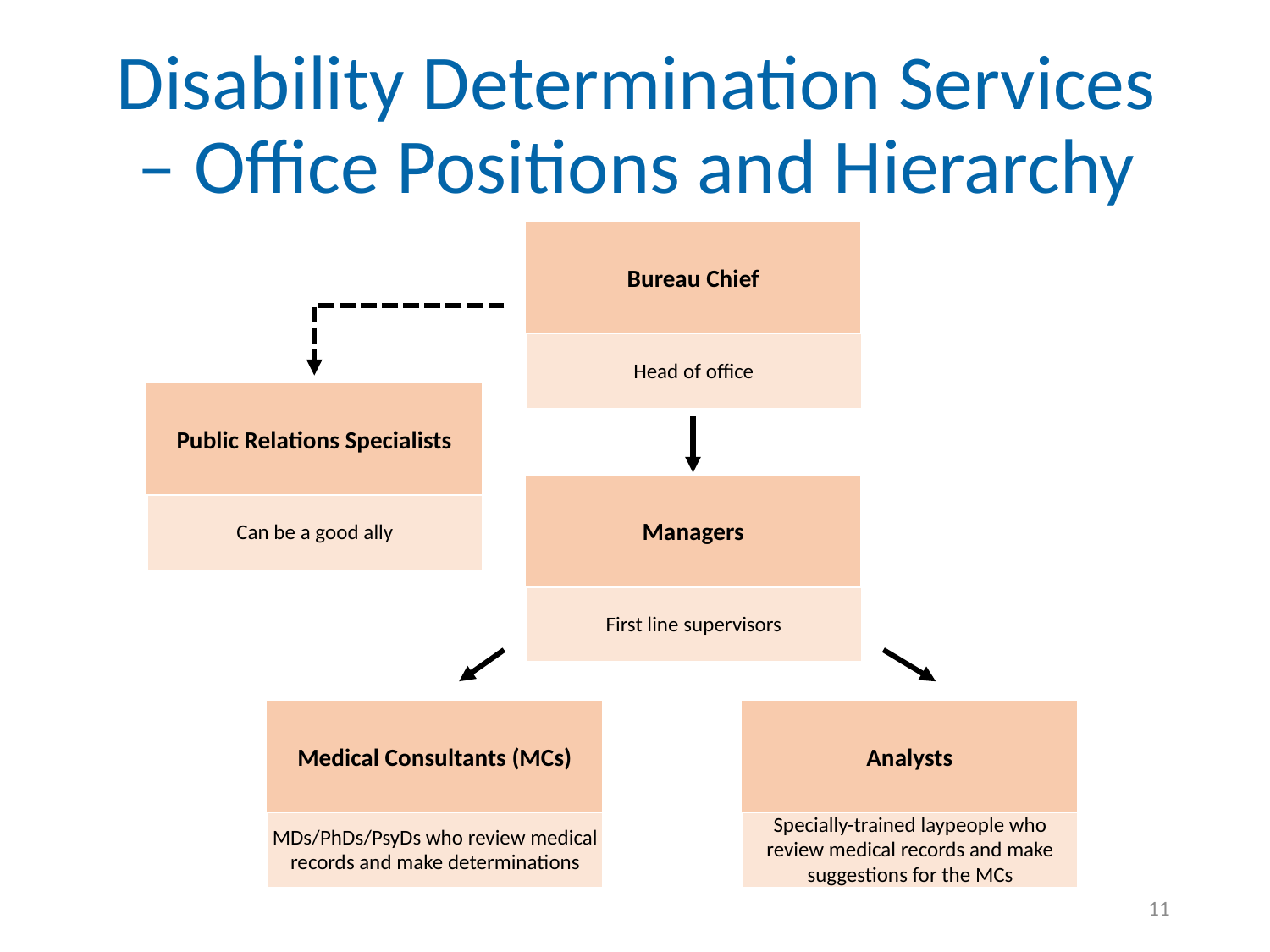

# Disability Determination Services – Office Positions and Hierarchy
Bureau Chief

Head of office

Public Relations Specialists

Can be a good ally

Managers

First line supervisors

Medical Consultants (MCs)

MDs/PhDs/PsyDs who review medical records and make determinations

Analysts

Specially-trained laypeople who review medical records and make suggestions for the MCs

11